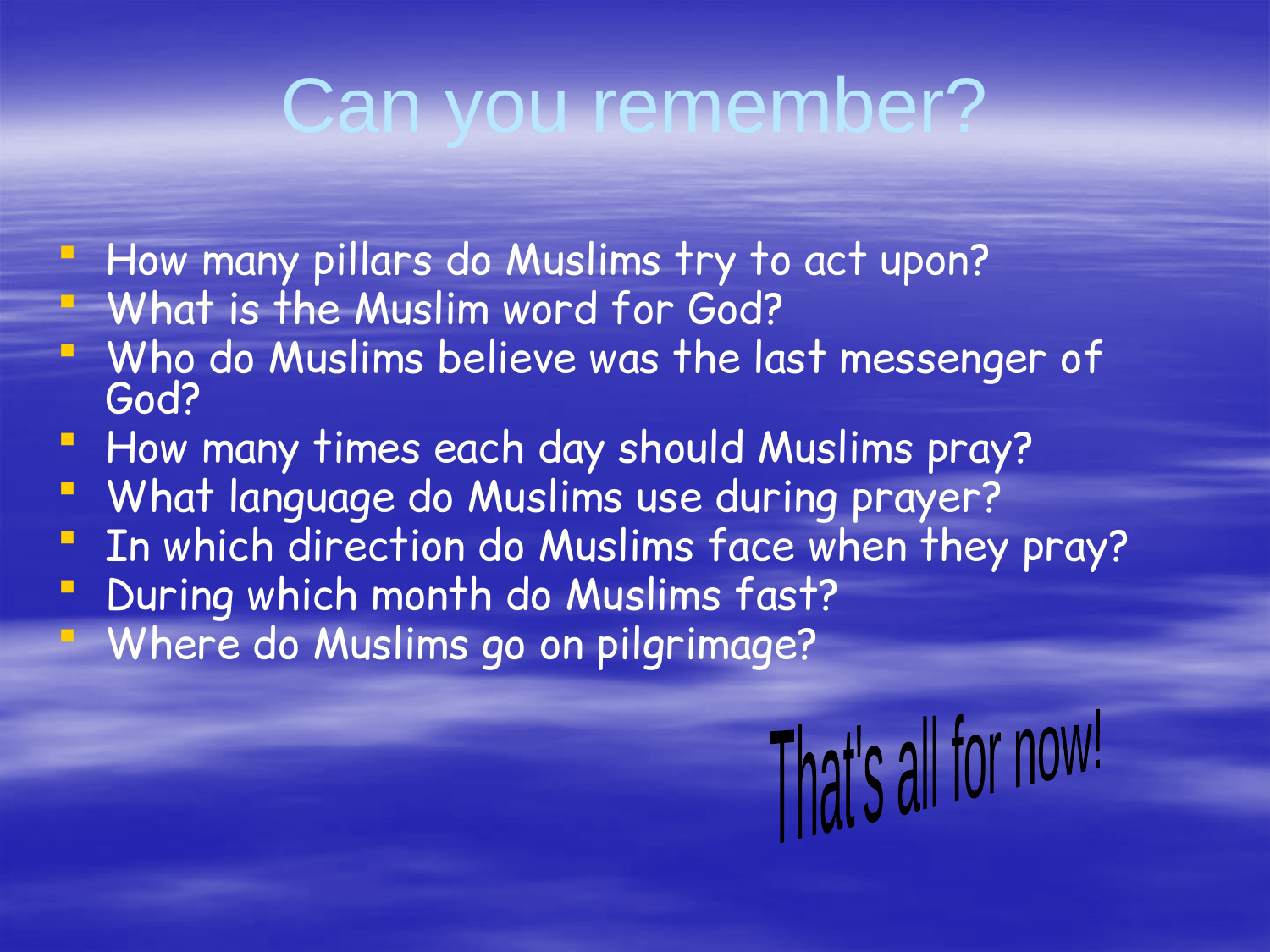

# Can you remember?
How many pillars do Muslims try to act upon?
What is the Muslim word for God?
Who do Muslims believe was the last messenger of God?
How many times each day should Muslims pray?
What language do Muslims use during prayer?
In which direction do Muslims face when they pray?
During which month do Muslims fast?
Where do Muslims go on pilgrimage?
That's all for now!